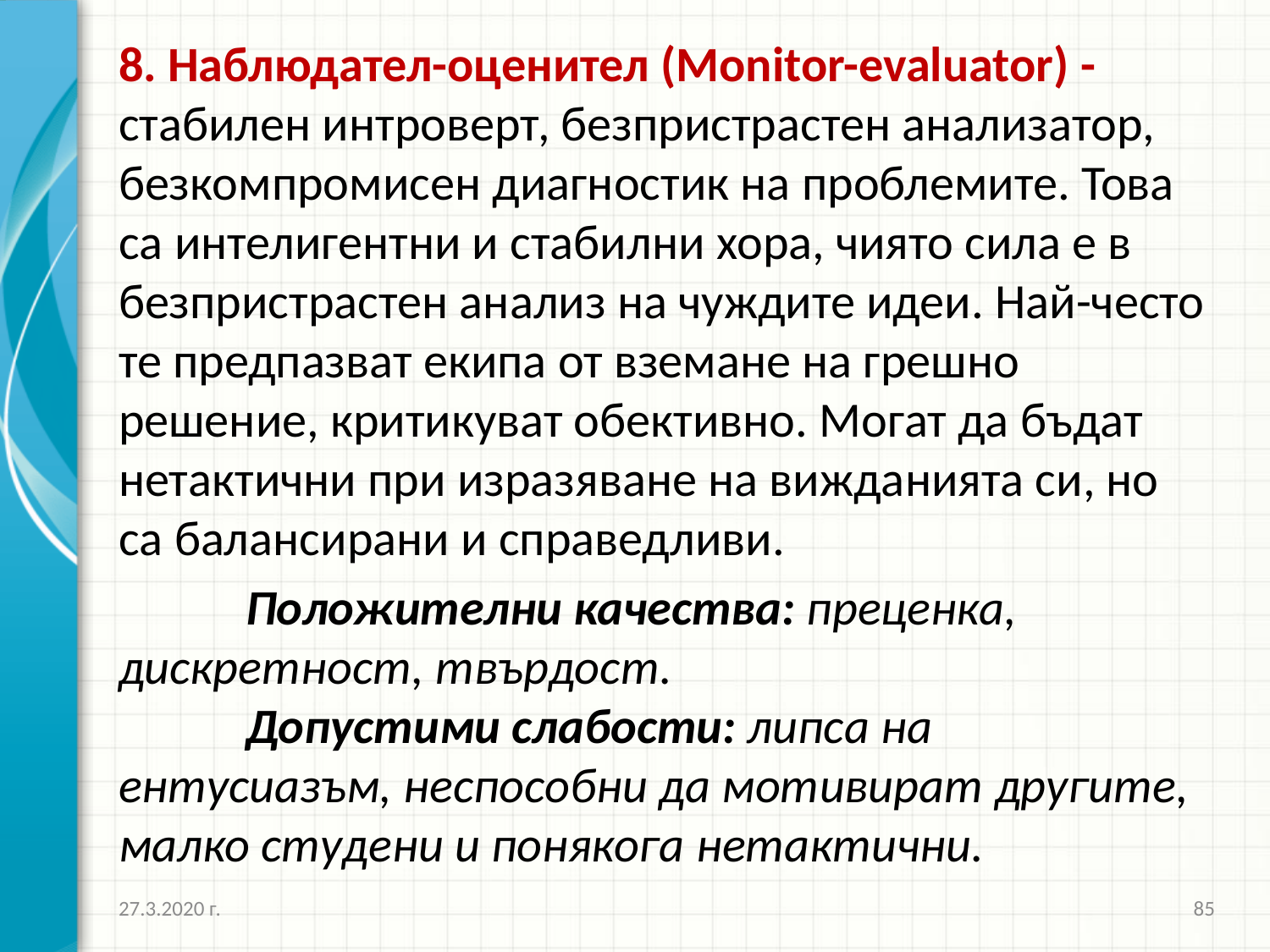

8. Наблюдател-оценител (Monitor-evaluator) - стабилен интроверт, безпристрастен анализатор, безкомпромисен диагностик на проблемите. Това са интелигентни и стабилни хора, чиято сила е в безпристрастен анализ на чуждите идеи. Най-често те предпазват екипа от вземане на грешно решение, критикуват обективно. Могат да бъдат нетактични при изразяване на вижданията си, но са балансирани и справедливи.
	Положителни качества: преценка, дискретност, твърдост.
	Допустими слабости: липса на ентусиазъм, неспособни да мотивират другите, малко студени и понякога нетактични.
27.3.2020 г.
85